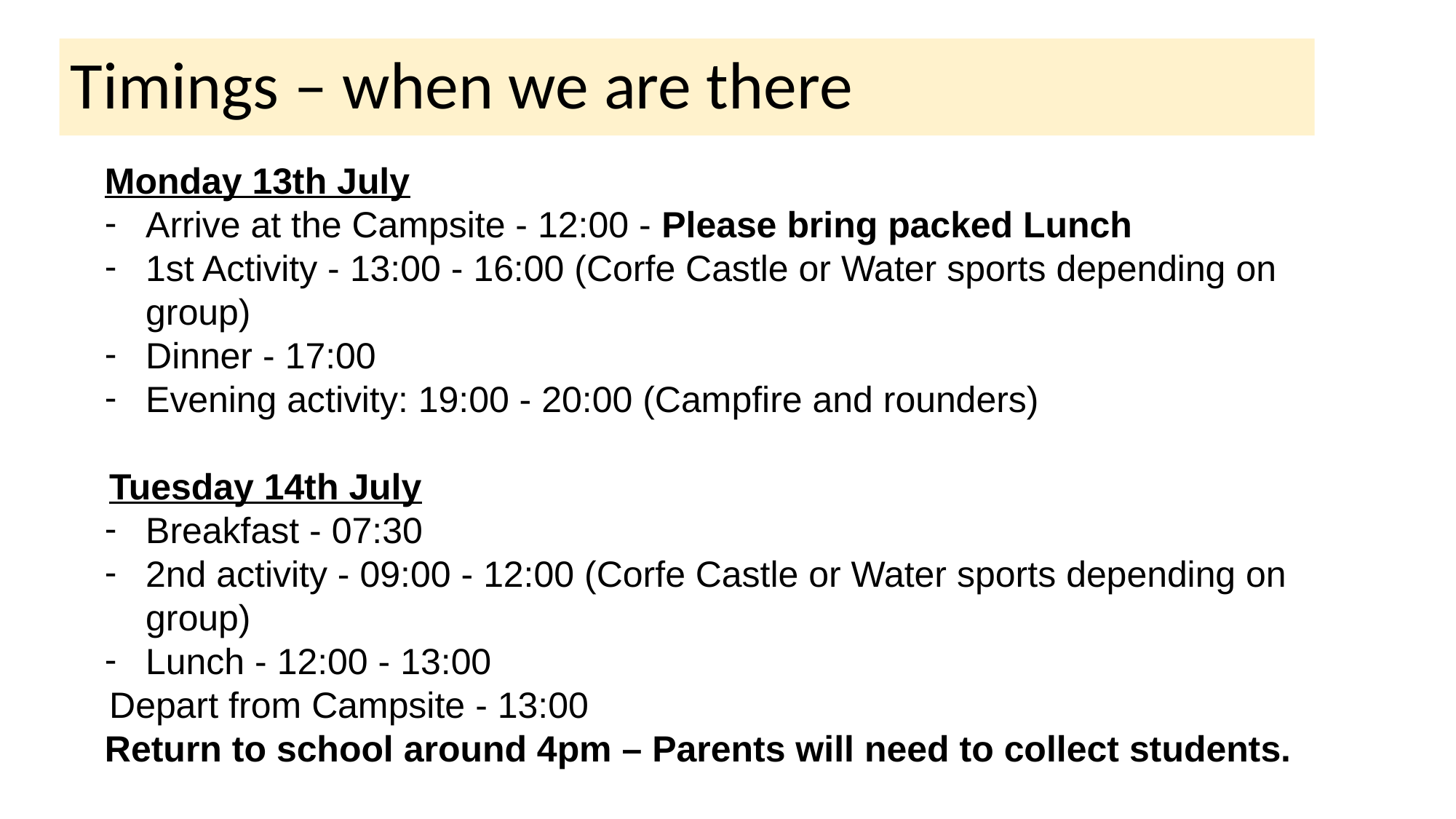

# Timings – when we are there
Monday 13th July
Arrive at the Campsite - 12:00 - Please bring packed Lunch
1st Activity - 13:00 - 16:00 (Corfe Castle or Water sports depending on group)
Dinner - 17:00
Evening activity: 19:00 - 20:00 (Campfire and rounders)

Tuesday 14th July
Breakfast - 07:30
2nd activity - 09:00 - 12:00 (Corfe Castle or Water sports depending on group)
Lunch - 12:00 - 13:00
Depart from Campsite - 13:00
Return to school around 4pm – Parents will need to collect students.